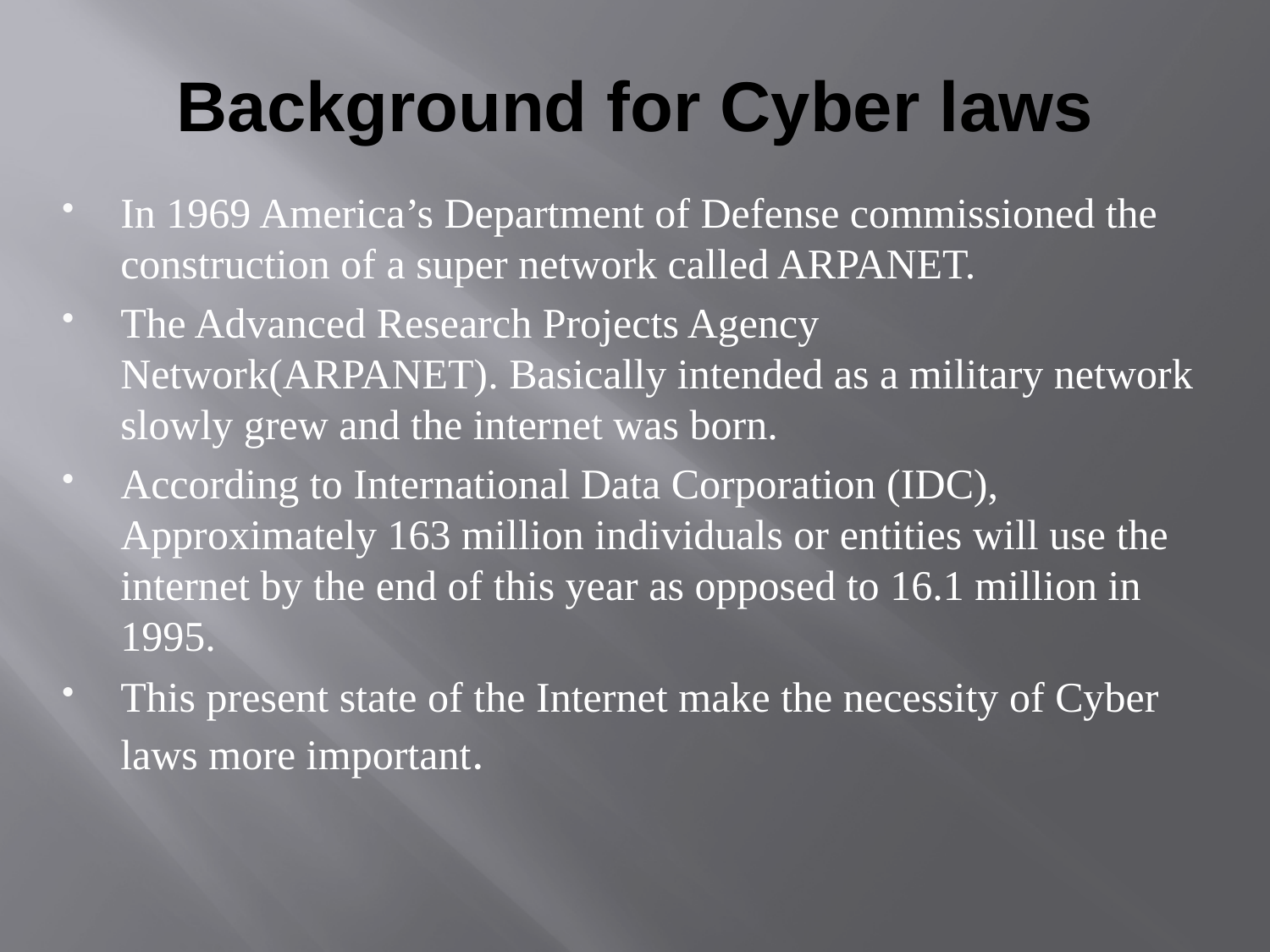

# Background for Cyber laws
In 1969 America’s Department of Defense commissioned the construction of a super network called ARPANET.
The Advanced Research Projects Agency Network(ARPANET). Basically intended as a military network slowly grew and the internet was born.
According to International Data Corporation (IDC), Approximately 163 million individuals or entities will use the internet by the end of this year as opposed to 16.1 million in 1995.
This present state of the Internet make the necessity of Cyber laws more important.